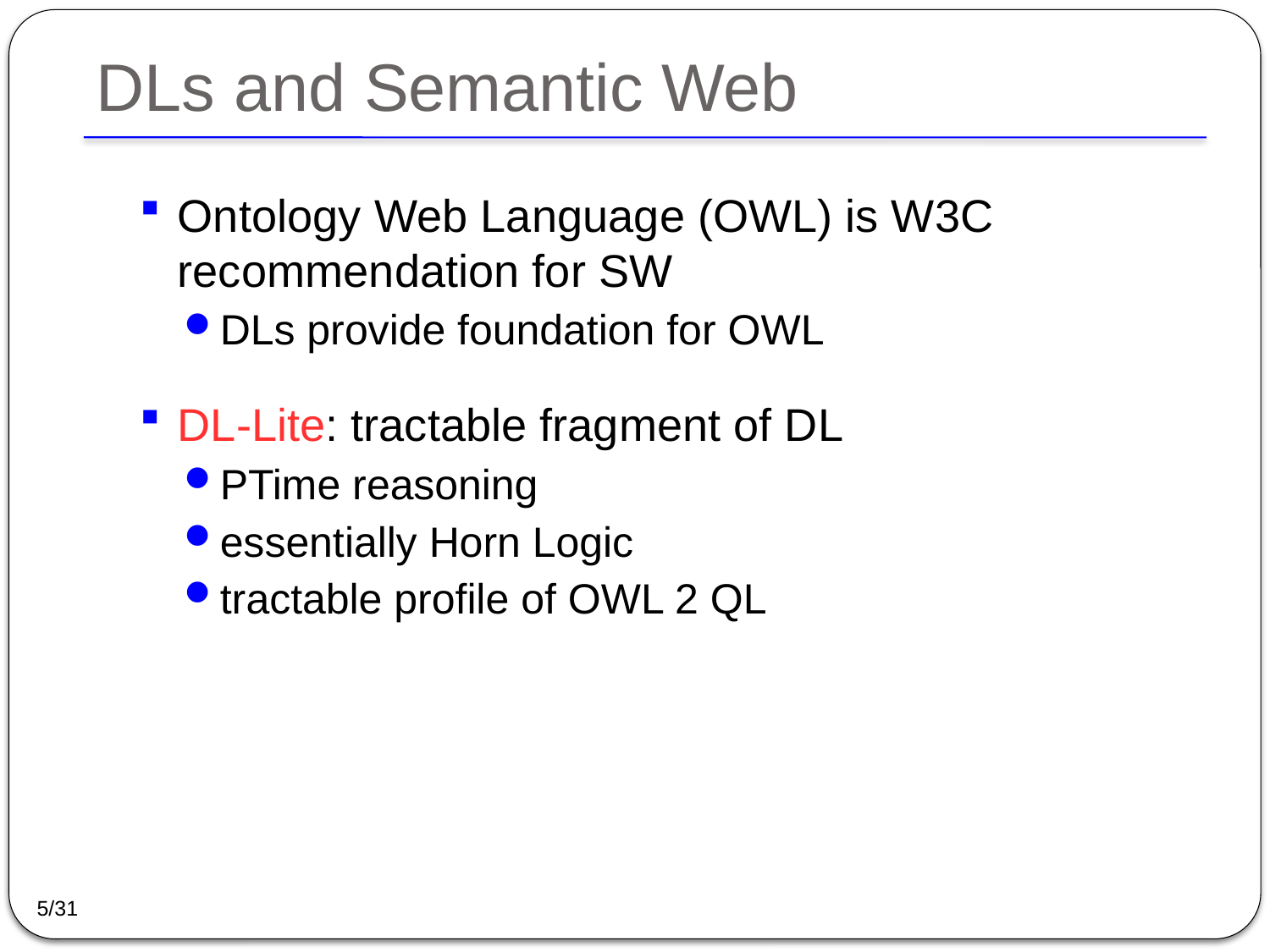

# DLs and Semantic Web
Ontology Web Language (OWL) is W3C recommendation for SW
DLs provide foundation for OWL
DL-Lite: tractable fragment of DL
PTime reasoning
essentially Horn Logic
tractable profile of OWL 2 QL
5/31